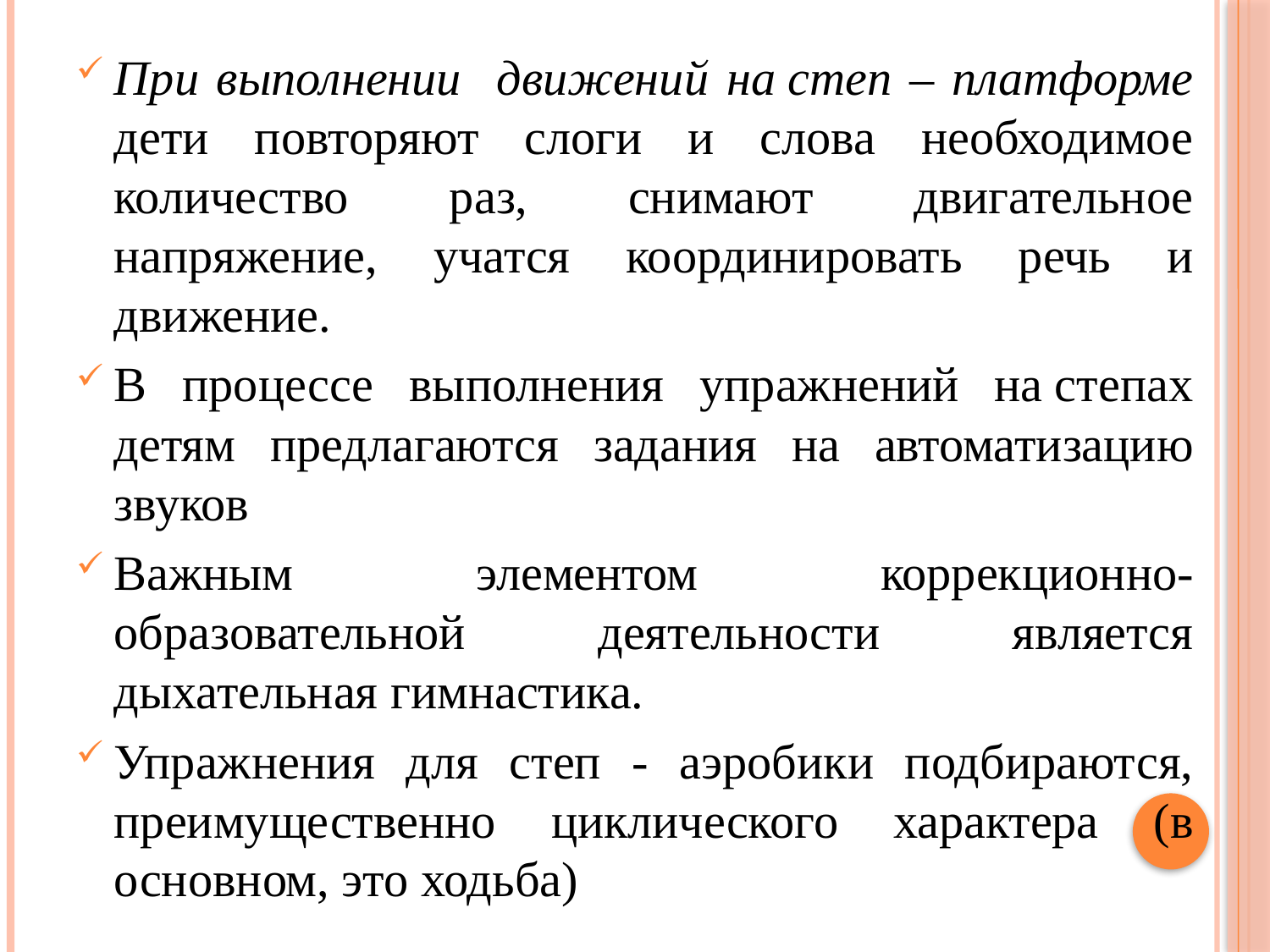

При выполнении  движений на степ – платформе дети повторяют слоги и слова необходимое количество раз, снимают двигательное напряжение, учатся координировать речь и движение.
В процессе выполнения упражнений на степах детям предлагаются задания на автоматизацию звуков
Важным элементом коррекционно-образовательной деятельности является дыхательная гимнастика.
Упражнения для степ - аэробики подбираются, преимущественно циклического характера (в основном, это ходьба)